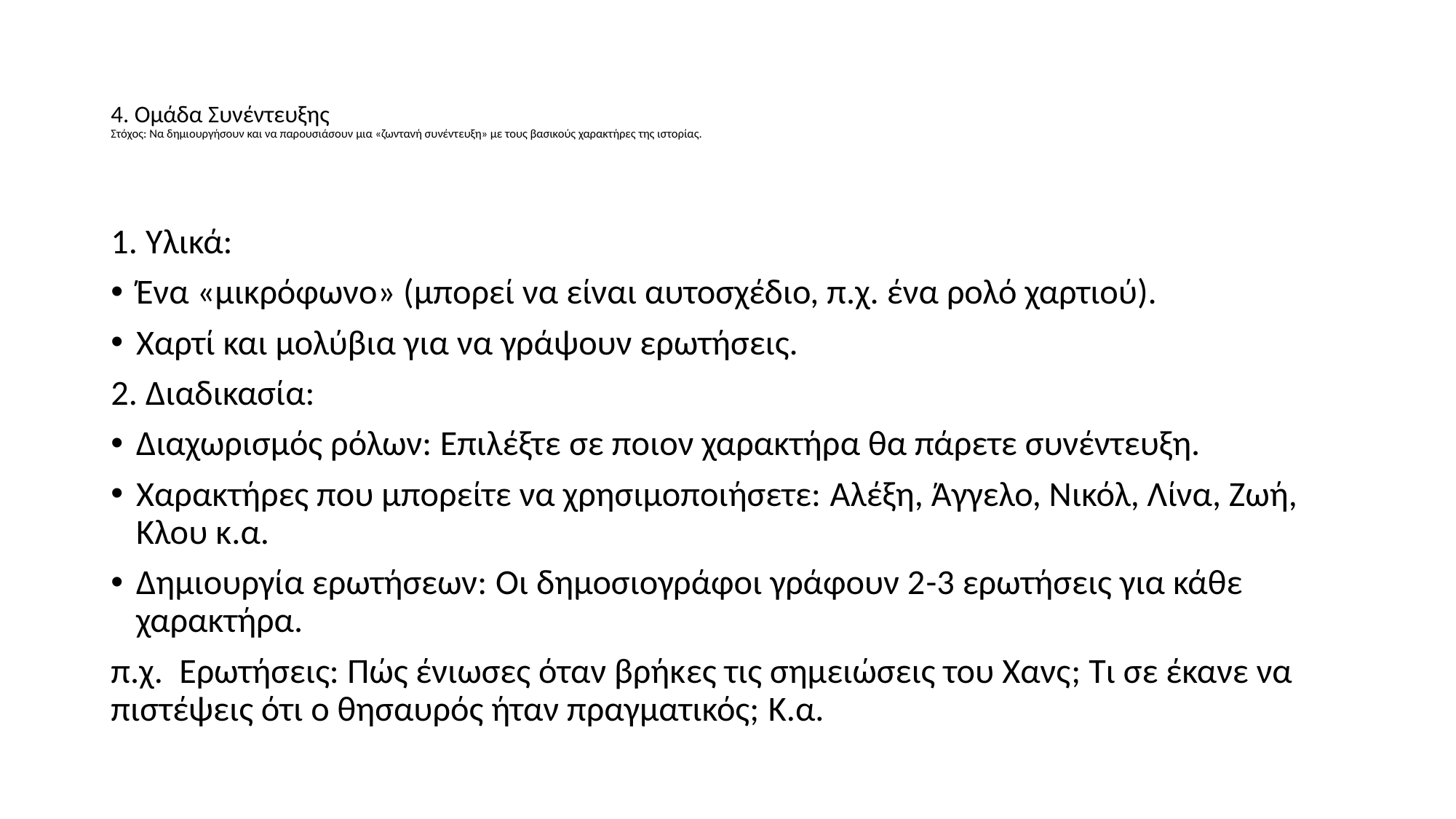

# 4. Ομάδα Συνέντευξης Στόχος: Να δημιουργήσουν και να παρουσιάσουν μια «ζωντανή συνέντευξη» με τους βασικούς χαρακτήρες της ιστορίας.
1. Υλικά:
Ένα «μικρόφωνο» (μπορεί να είναι αυτοσχέδιο, π.χ. ένα ρολό χαρτιού).
Χαρτί και μολύβια για να γράψουν ερωτήσεις.
2. Διαδικασία:
Διαχωρισμός ρόλων: Επιλέξτε σε ποιον χαρακτήρα θα πάρετε συνέντευξη.
Χαρακτήρες που μπορείτε να χρησιμοποιήσετε: Αλέξη, Άγγελο, Νικόλ, Λίνα, Ζωή, Κλου κ.α.
Δημιουργία ερωτήσεων: Οι δημοσιογράφοι γράφουν 2-3 ερωτήσεις για κάθε χαρακτήρα.
π.χ.  Ερωτήσεις: Πώς ένιωσες όταν βρήκες τις σημειώσεις του Χανς; Τι σε έκανε να πιστέψεις ότι ο θησαυρός ήταν πραγματικός; Κ.α.